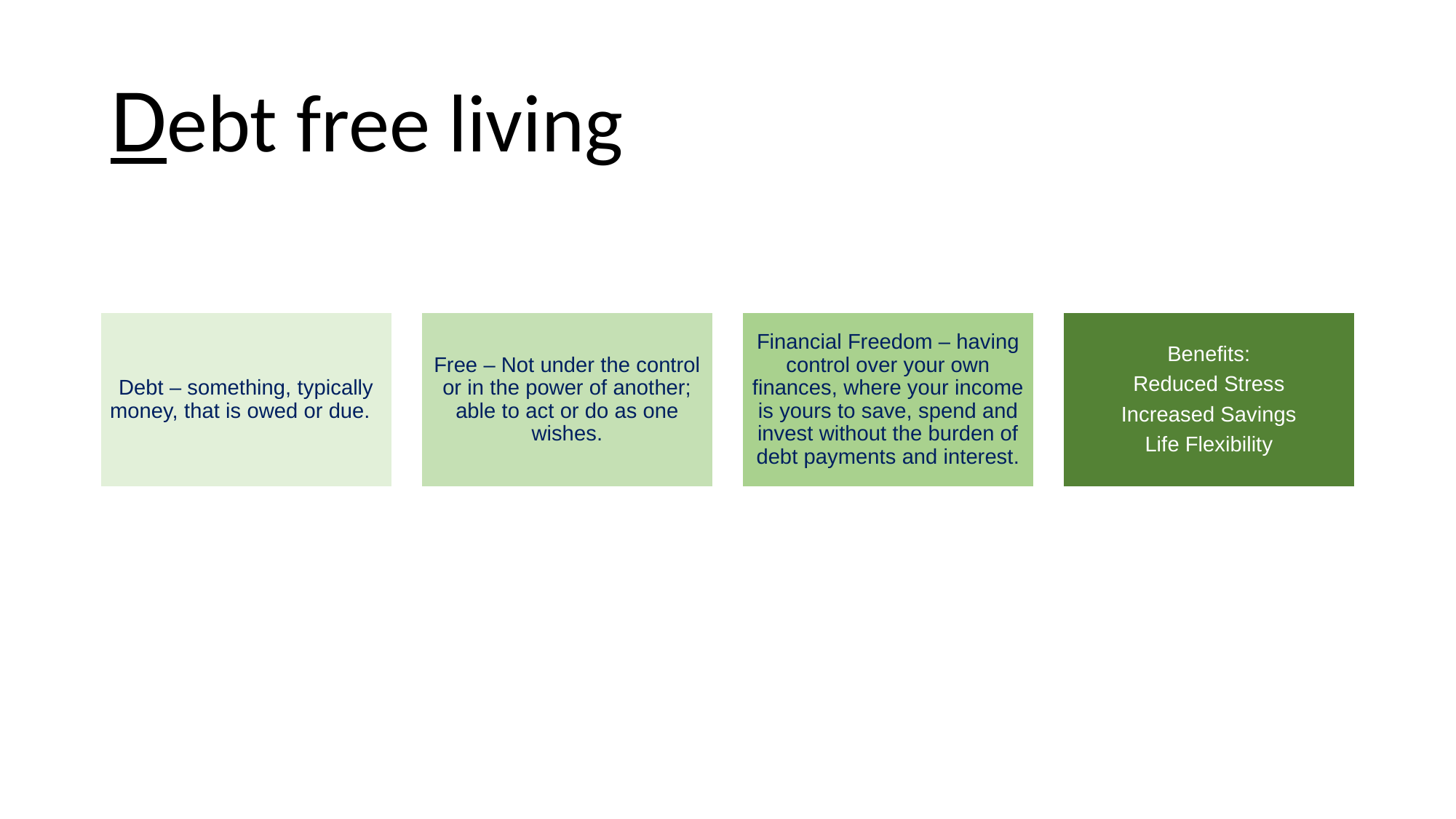

# Debt free living
Debt – something, typically money, that is owed or due.
Free – Not under the control or in the power of another; able to act or do as one wishes.
Financial Freedom – having control over your own finances, where your income is yours to save, spend and invest without the burden of debt payments and interest.
Benefits:
Reduced Stress
Increased Savings
Life Flexibility